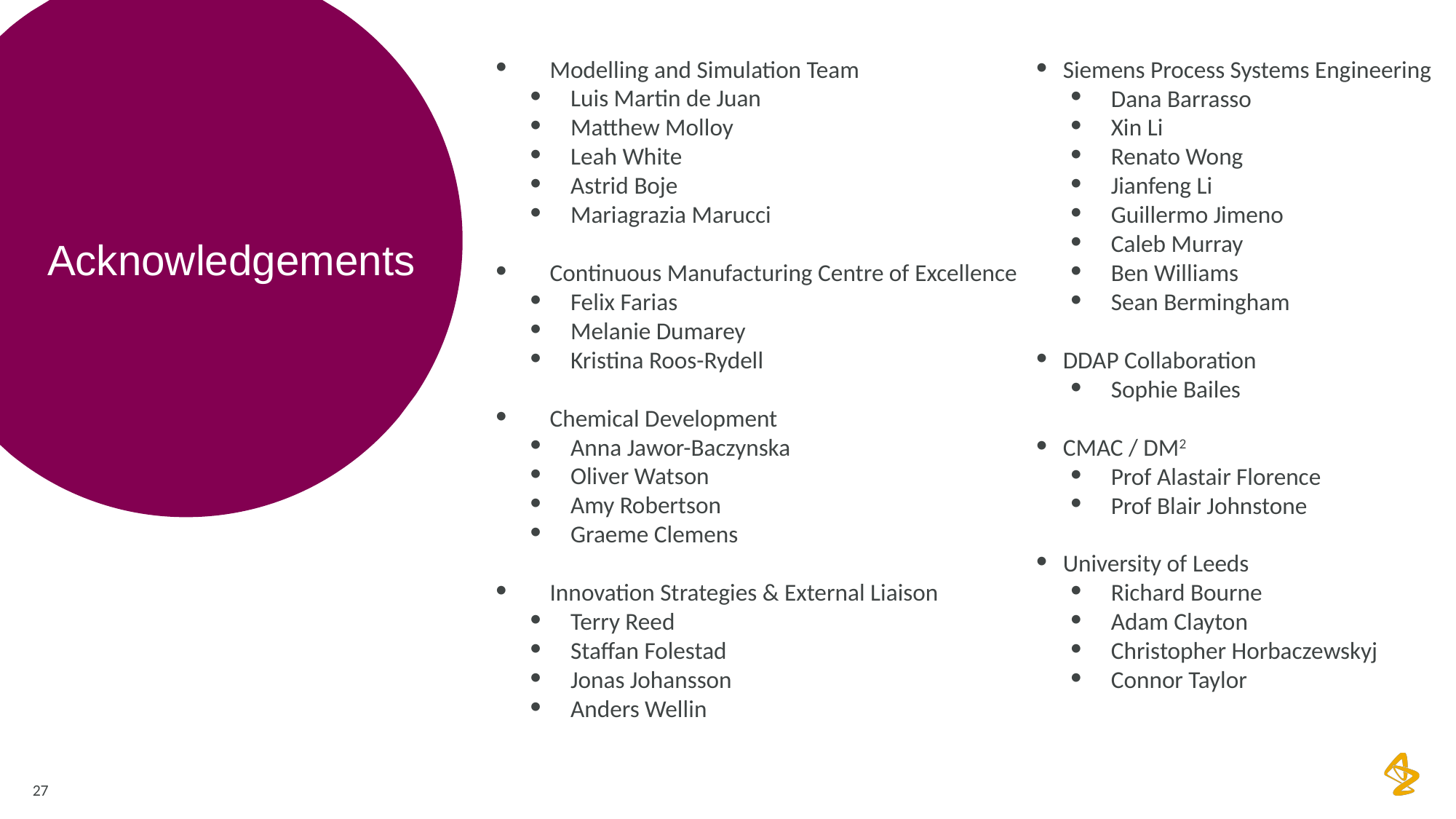

Acknowledgements
Siemens Process Systems Engineering
Dana Barrasso
Xin Li
Renato Wong
Jianfeng Li
Guillermo Jimeno
Caleb Murray
Ben Williams
Sean Bermingham

DDAP Collaboration
Sophie Bailes

CMAC / DM2
Prof Alastair Florence
Prof Blair Johnstone

University of Leeds
Richard Bourne
Adam Clayton
Christopher Horbaczewskyj
Connor Taylor

Modelling and Simulation Team
Luis Martin de Juan
Matthew Molloy
Leah White
Astrid Boje
Mariagrazia Marucci

Continuous Manufacturing Centre of Excellence
Felix Farias
Melanie Dumarey
Kristina Roos-Rydell

Chemical Development
Anna Jawor-Baczynska
Oliver Watson
Amy Robertson
Graeme Clemens

Innovation Strategies & External Liaison
Terry Reed
Staffan Folestad
Jonas Johansson
Anders Wellin

27